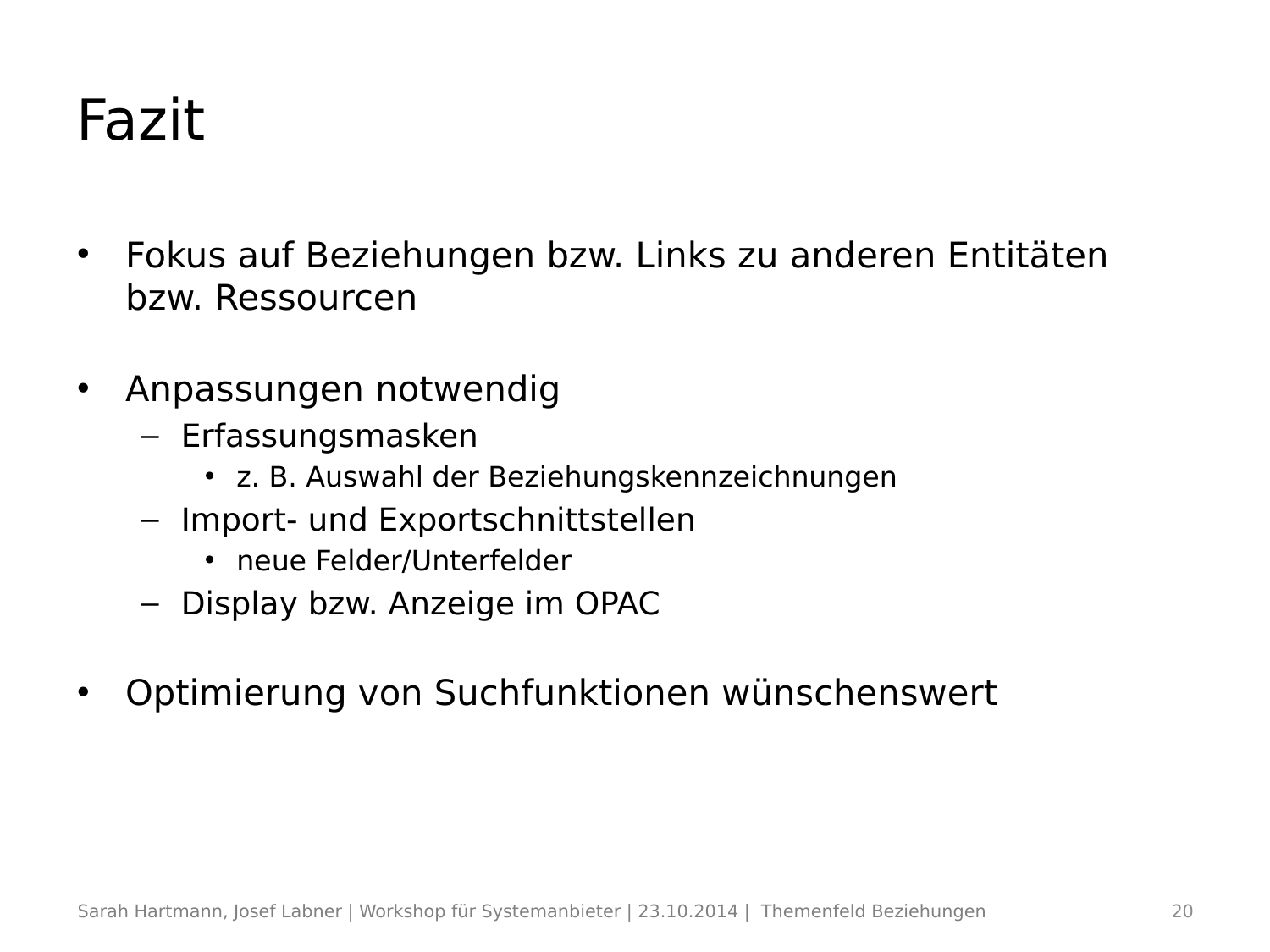

# Fazit
Fokus auf Beziehungen bzw. Links zu anderen Entitäten bzw. Ressourcen
Anpassungen notwendig
Erfassungsmasken
z. B. Auswahl der Beziehungskennzeichnungen
Import- und Exportschnittstellen
neue Felder/Unterfelder
Display bzw. Anzeige im OPAC
Optimierung von Suchfunktionen wünschenswert
Sarah Hartmann, Josef Labner | Workshop für Systemanbieter | 23.10.2014 |  Themenfeld Beziehungen
20